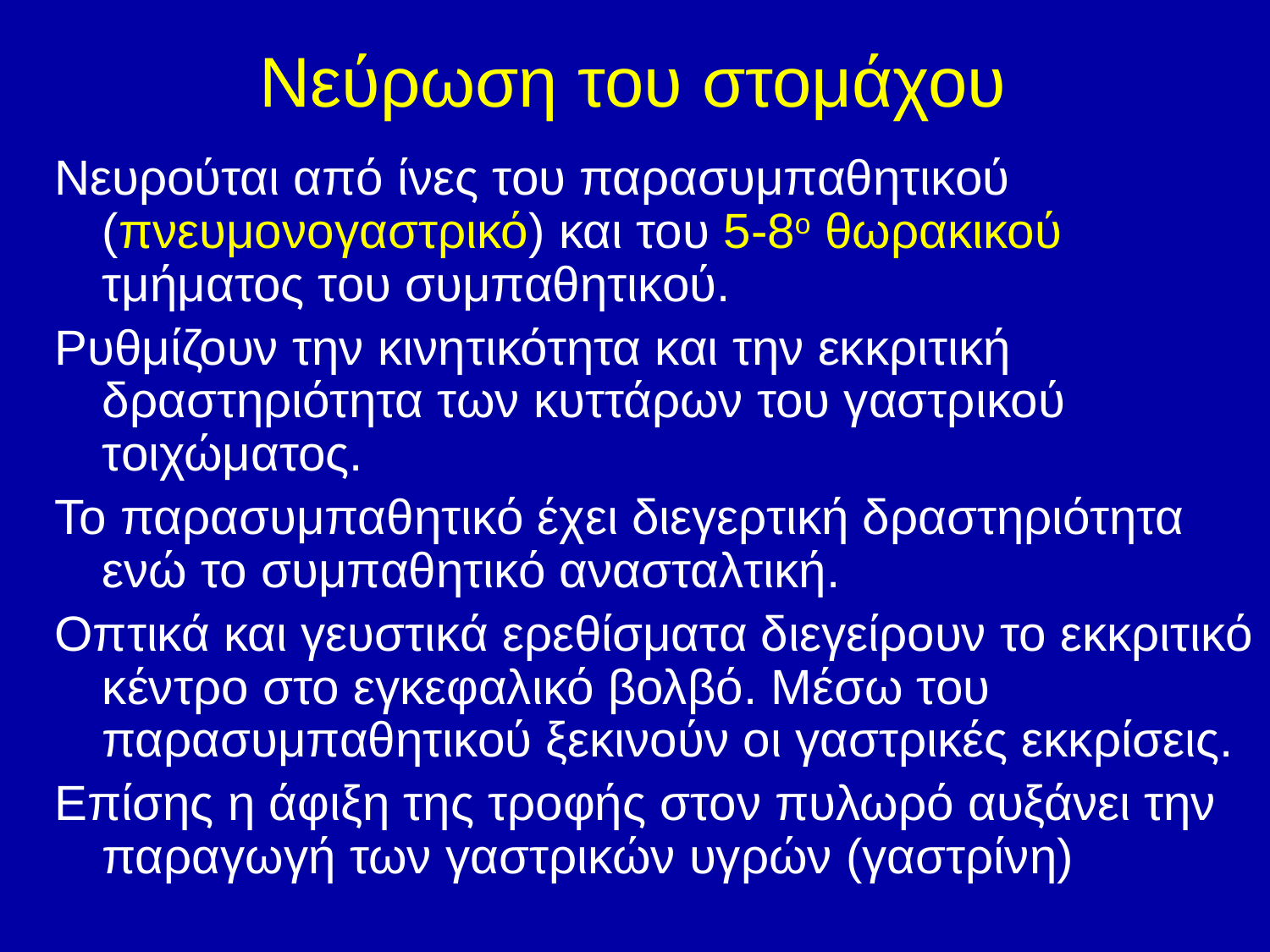

# Νεύρωση του στομάχου
Νευρούται από ίνες του παρασυμπαθητικού (πνευμονογαστρικό) και του 5-8ο θωρακικού τμήματος του συμπαθητικού.
Ρυθμίζουν την κινητικότητα και την εκκριτική δραστηριότητα των κυττάρων του γαστρικού τοιχώματος.
Το παρασυμπαθητικό έχει διεγερτική δραστηριότητα ενώ το συμπαθητικό ανασταλτική.
Οπτικά και γευστικά ερεθίσματα διεγείρουν το εκκριτικό κέντρο στο εγκεφαλικό βολβό. Μέσω του παρασυμπαθητικού ξεκινούν οι γαστρικές εκκρίσεις.
Επίσης η άφιξη της τροφής στον πυλωρό αυξάνει την παραγωγή των γαστρικών υγρών (γαστρίνη)